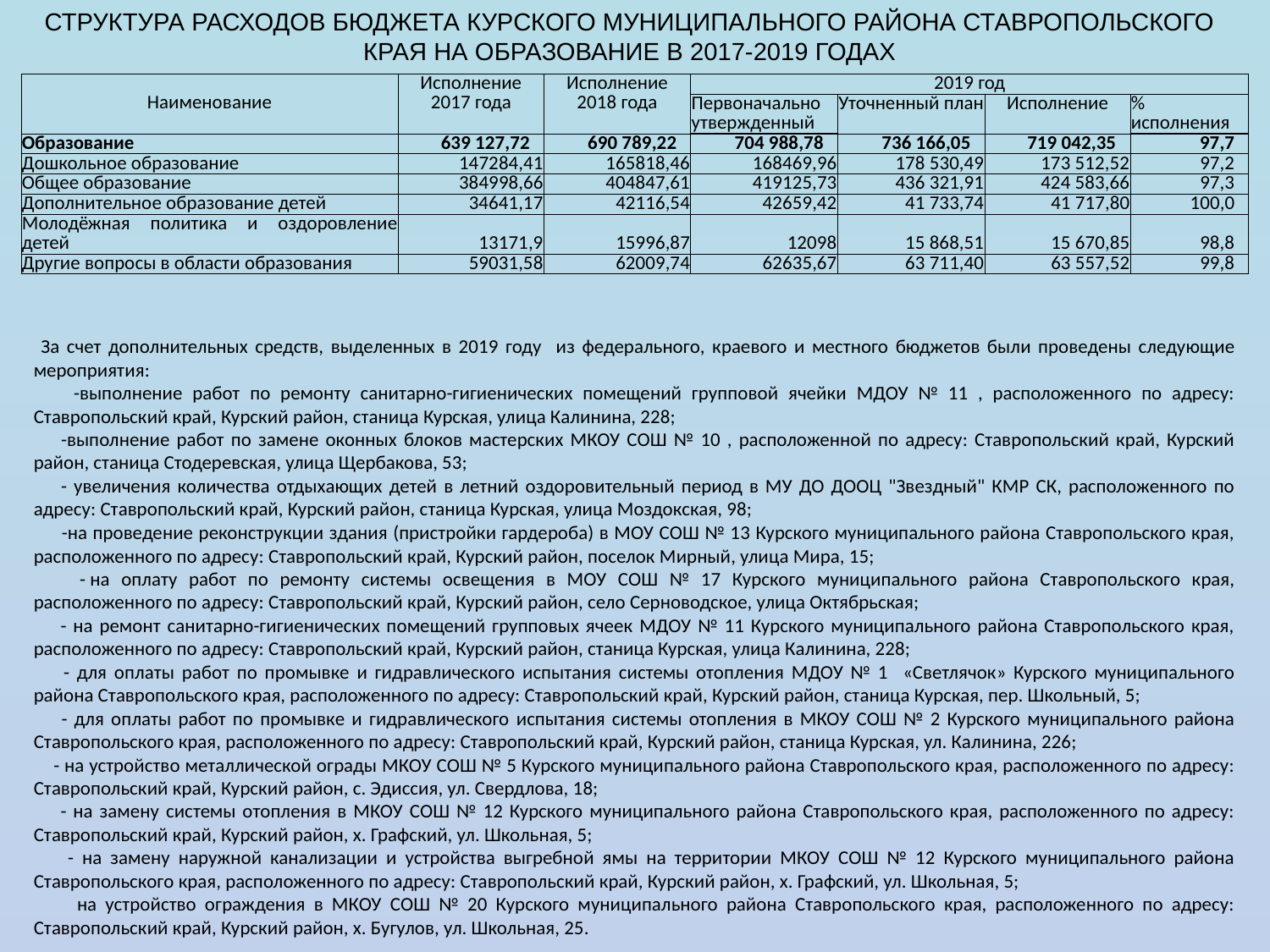

СТРУКТУРА РАСХОДОВ БЮДЖЕТА КУРСКОГО МУНИЦИПАЛЬНОГО РАЙОНА СТАВРОПОЛЬСКОГО КРАЯ НА ОБРАЗОВАНИЕ В 2017-2019 ГОДАХ
| Наименование | Исполнение 2017 года | Исполнение 2018 года | 2019 год |  |  |  |
| --- | --- | --- | --- | --- | --- | --- |
|  |  |  | Первоначально утвержденный | Уточненный план | Исполнение | % исполнения |
| Образование | 639 127,72 | 690 789,22 | 704 988,78 | 736 166,05 | 719 042,35 | 97,7 |
| Дошкольное образование | 147284,41 | 165818,46 | 168469,96 | 178 530,49 | 173 512,52 | 97,2 |
| Общее образование | 384998,66 | 404847,61 | 419125,73 | 436 321,91 | 424 583,66 | 97,3 |
| Дополнительное образование детей | 34641,17 | 42116,54 | 42659,42 | 41 733,74 | 41 717,80 | 100,0 |
| Молодёжная политика и оздоровление детей | 13171,9 | 15996,87 | 12098 | 15 868,51 | 15 670,85 | 98,8 |
| Другие вопросы в области образования | 59031,58 | 62009,74 | 62635,67 | 63 711,40 | 63 557,52 | 99,8 |
 За счет дополнительных средств, выделенных в 2019 году  из федерального, краевого и местного бюджетов были проведены следующие мероприятия:
    -выполнение работ по ремонту санитарно-гигиенических помещений групповой ячейки МДОУ № 11 , расположенного по адресу: Ставропольский край, Курский район, станица Курская, улица Калинина, 228;
    -выполнение работ по замене оконных блоков мастерских МКОУ СОШ № 10 , расположенной по адресу: Ставропольский край, Курский район, станица Стодеревская, улица Щербакова, 53;
    - увеличения количества отдыхающих детей в летний оздоровительный период в МУ ДО ДООЦ "Звездный" КМР СК, расположенного по адресу: Ставропольский край, Курский район, станица Курская, улица Моздокская, 98;
     -на проведение реконструкции здания (пристройки гардероба) в МОУ СОШ № 13 Курского муниципального района Ставропольского края, расположенного по адресу: Ставропольский край, Курский район, поселок Мирный, улица Мира, 15;
    - на оплату работ по ремонту системы освещения в МОУ СОШ № 17 Курского муниципального района Ставропольского края, расположенного по адресу: Ставропольский край, Курский район, село Серноводское, улица Октябрьская;
    - на ремонт санитарно-гигиенических помещений групповых ячеек МДОУ № 11 Курского муниципального района Ставропольского края, расположенного по адресу: Ставропольский край, Курский район, станица Курская, улица Калинина, 228;
    - для оплаты работ по промывке и гидравлического испытания системы отопления МДОУ № 1  «Светлячок» Курского муниципального района Ставропольского края, расположенного по адресу: Ставропольский край, Курский район, станица Курская, пер. Школьный, 5;
    - для оплаты работ по промывке и гидравлического испытания системы отопления в МКОУ СОШ № 2 Курского муниципального района Ставропольского края, расположенного по адресу: Ставропольский край, Курский район, станица Курская, ул. Калинина, 226;
    - на устройство металлической ограды МКОУ СОШ № 5 Курского муниципального района Ставропольского края, расположенного по адресу: Ставропольский край, Курский район, с. Эдиссия, ул. Свердлова, 18;
    - на замену системы отопления в МКОУ СОШ № 12 Курского муниципального района Ставропольского края, расположенного по адресу: Ставропольский край, Курский район, х. Графский, ул. Школьная, 5;
    - на замену наружной канализации и устройства выгребной ямы на территории МКОУ СОШ № 12 Курского муниципального района Ставропольского края, расположенного по адресу: Ставропольский край, Курский район, х. Графский, ул. Школьная, 5;
     на устройство ограждения в МКОУ СОШ № 20 Курского муниципального района Ставропольского края, расположенного по адресу: Ставропольский край, Курский район, х. Бугулов, ул. Школьная, 25.